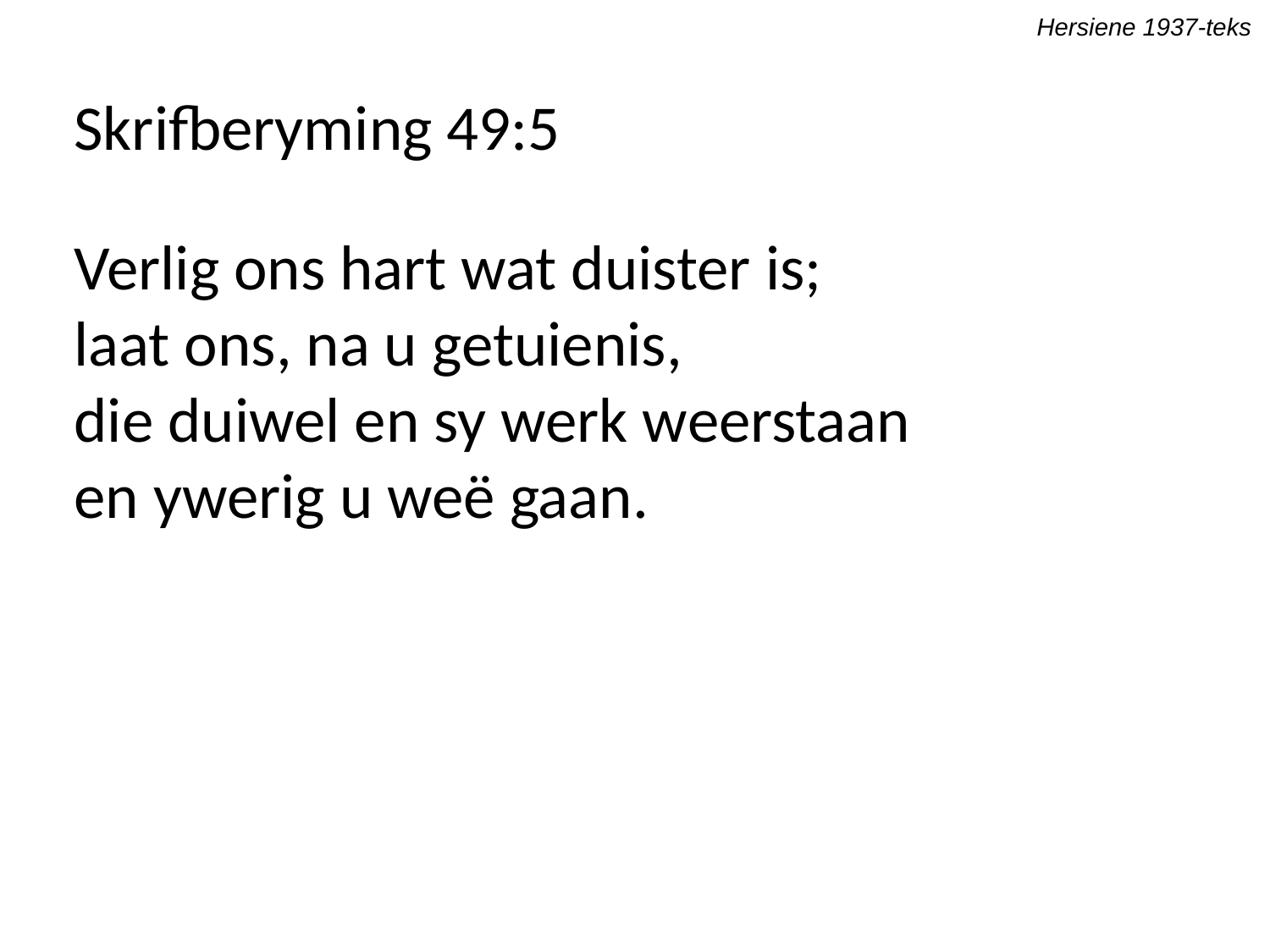

Hersiene 1937-teks
Skrifberyming 49:5

Verlig ons hart wat duister is;
laat ons, na u getuienis,
die duiwel en sy werk weerstaan
en ywerig u weë gaan.